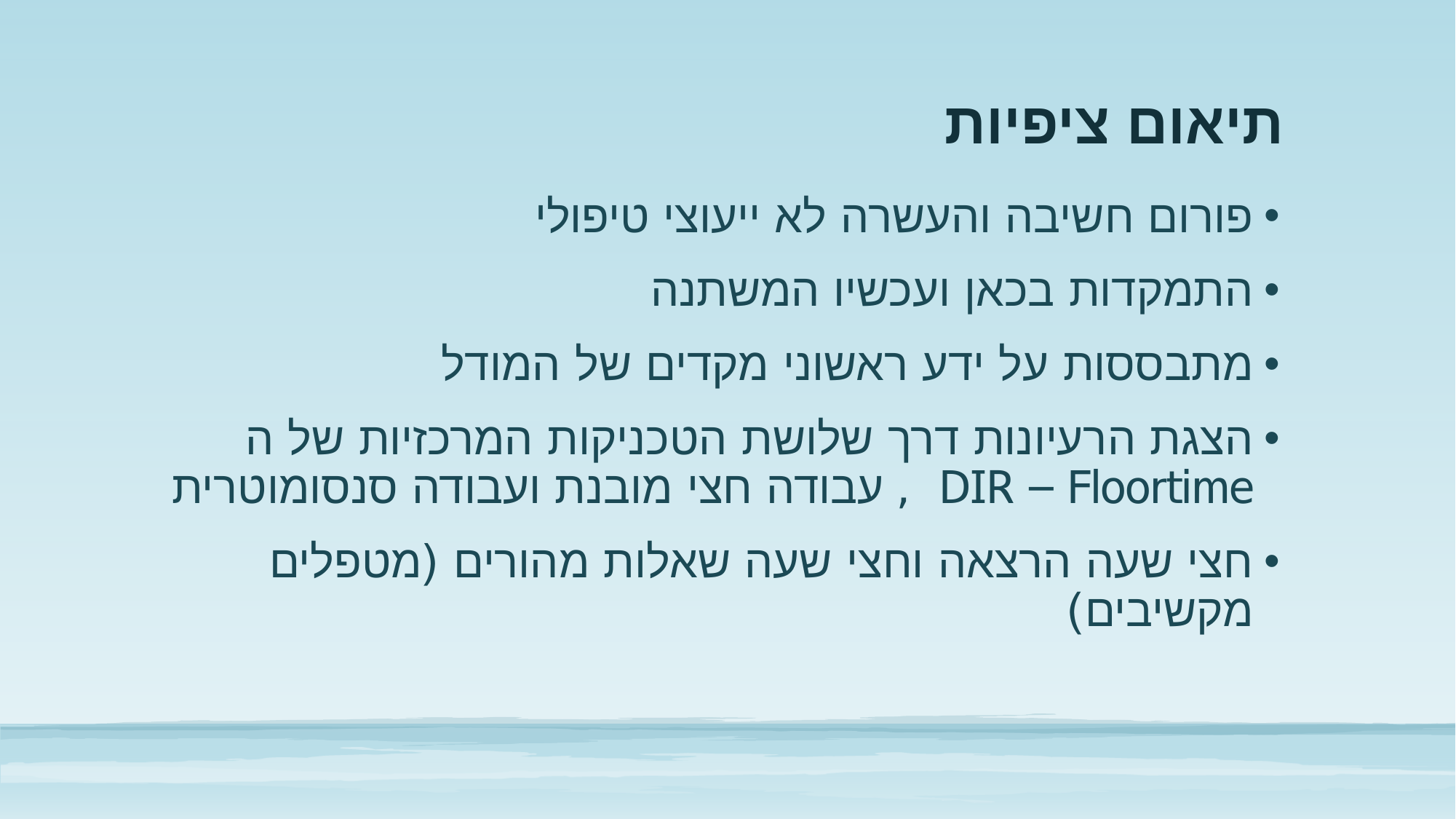

# תיאום ציפיות
פורום חשיבה והעשרה לא ייעוצי טיפולי
התמקדות בכאן ועכשיו המשתנה
מתבססות על ידע ראשוני מקדים של המודל
הצגת הרעיונות דרך שלושת הטכניקות המרכזיות של ה DIR – Floortime  , עבודה חצי מובנת ועבודה סנסומוטרית
חצי שעה הרצאה וחצי שעה שאלות מהורים (מטפלים מקשיבים)